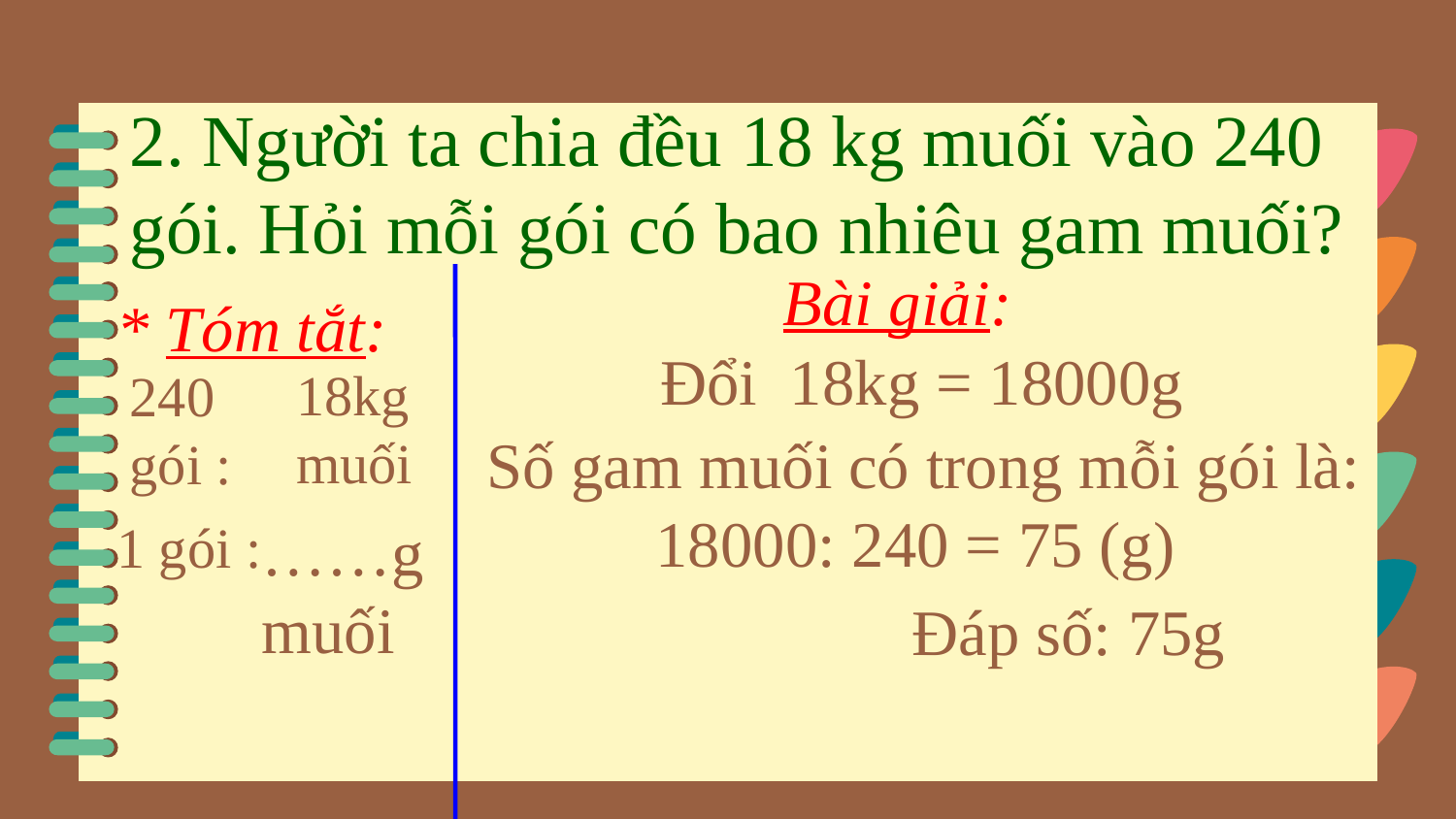

2. Người ta chia đều 18 kg muối vào 240 gói. Hỏi mỗi gói có bao nhiêu gam muối?
Bài giải:

* Tóm tắt:
          Đổi  18kg = 18000g
18kg muối
240 gói :
Số gam muối có trong mỗi gói là:
        18000: 240 = 75 (g)
1 gói :
……g muối
Đáp số: 75g